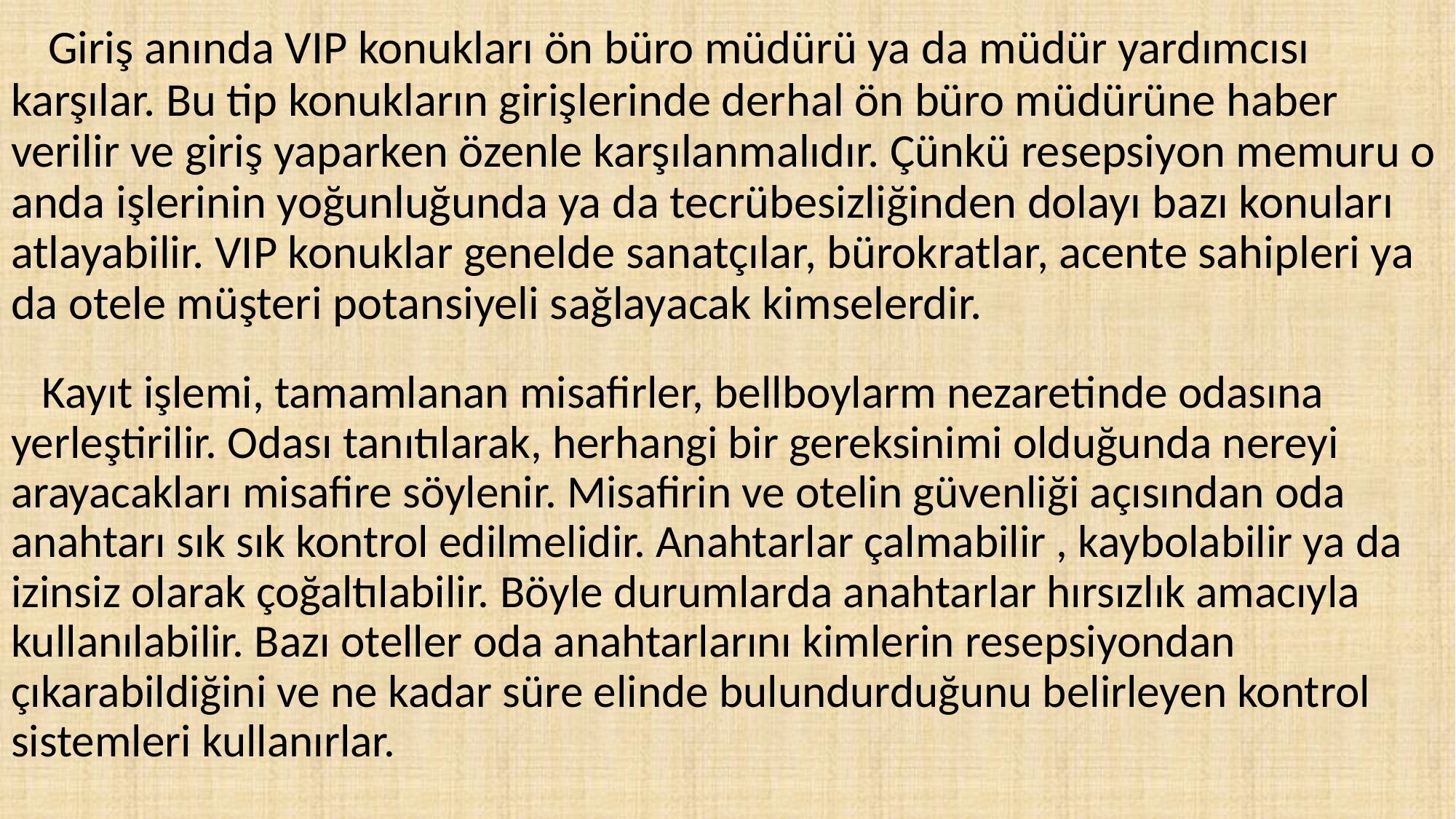

# Giriş anında VIP konukları ön büro müdürü ya da müdür yardımcısı karşılar. Bu tip konukların girişlerinde derhal ön büro müdürüne haber verilir ve giriş yaparken özenle karşılanmalıdır. Çünkü resepsiyon memuru o anda işlerinin yoğunluğunda ya da tecrübesizliğinden dolayı bazı konuları atlayabilir. VIP konuklar genelde sanatçılar, bürokratlar, acente sahipleri ya da otele müşteri potansiyeli sağlayacak kimselerdir.
   Kayıt işlemi, tamamlanan misafirler, bellboylarm nezaretinde odasına yerleştirilir. Odası tanıtılarak, herhangi bir gereksinimi olduğunda nereyi arayacakları misafire söylenir. Misafirin ve otelin güvenliği açısından oda anahtarı sık sık kontrol edilmelidir. Anahtarlar çalmabilir , kaybolabilir ya da izinsiz olarak çoğaltılabilir. Böyle durumlarda anahtarlar hırsızlık amacıyla kullanılabilir. Bazı oteller oda anahtarlarını kimlerin resepsiyondan çıkarabildiğini ve ne kadar süre elinde bulundurduğunu belirleyen kontrol sistemleri kullanırlar.